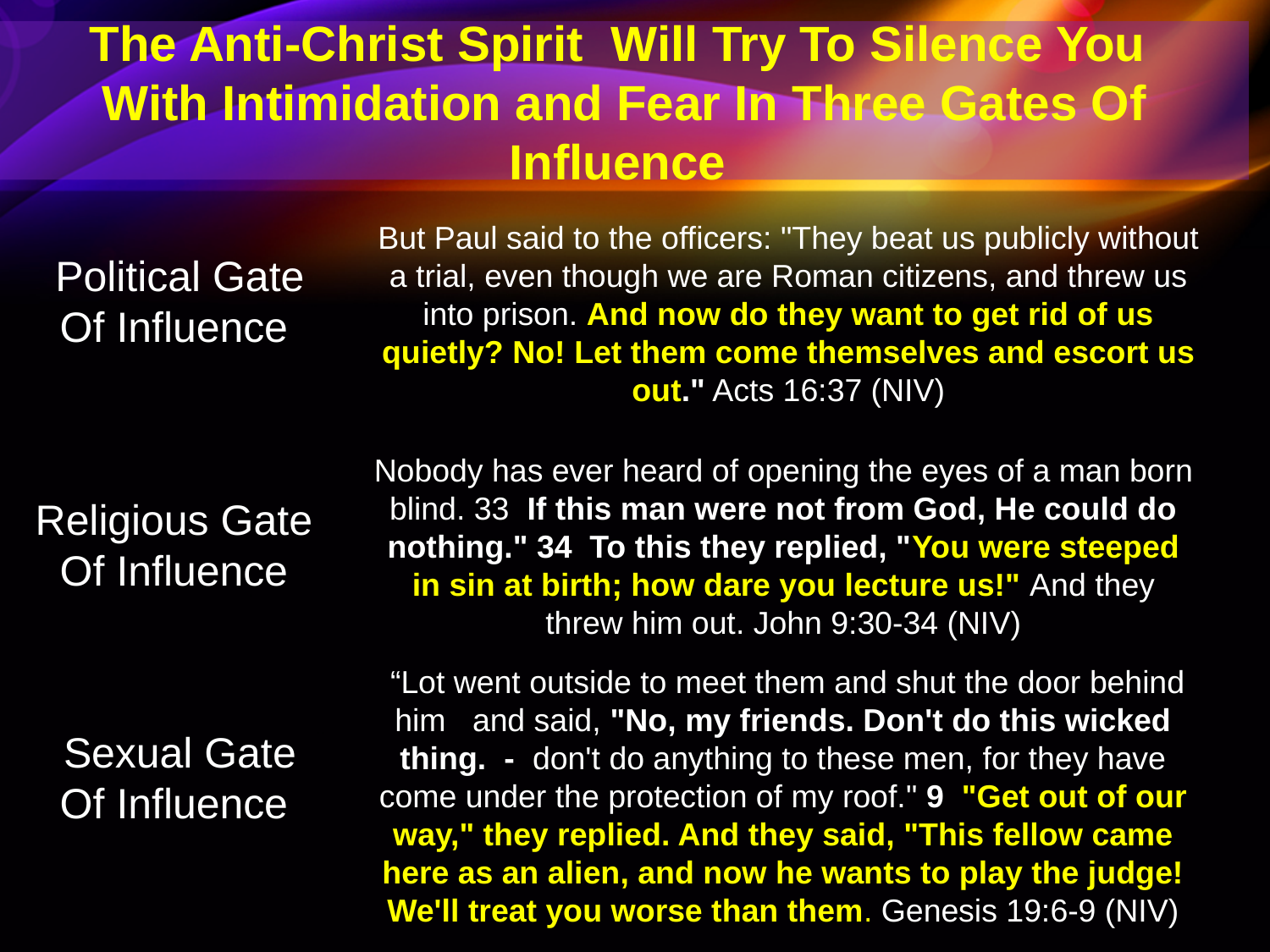

The Anti-Christ Spirit  Will Try To Silence You
With Intimidation and Fear In Three Gates Of Influence
But Paul said to the officers: "They beat us publicly without a trial, even though we are Roman citizens, and threw us into prison. And now do they want to get rid of us quietly? No! Let them come themselves and escort us out." Acts 16:37 (NIV)
Political Gate
Of Influence
Nobody has ever heard of opening the eyes of a man born blind. 33  If this man were not from God, He could do nothing." 34  To this they replied, "You were steeped in sin at birth; how dare you lecture us!" And they threw him out. John 9:30-34 (NIV)
Religious Gate
Of Influence
 “Lot went outside to meet them and shut the door behind him   and said, "No, my friends. Don't do this wicked thing.  -  don't do anything to these men, for they have come under the protection of my roof." 9  "Get out of our way," they replied. And they said, "This fellow came here as an alien, and now he wants to play the judge! We'll treat you worse than them. Genesis 19:6-9 (NIV)
Sexual Gate
Of Influence